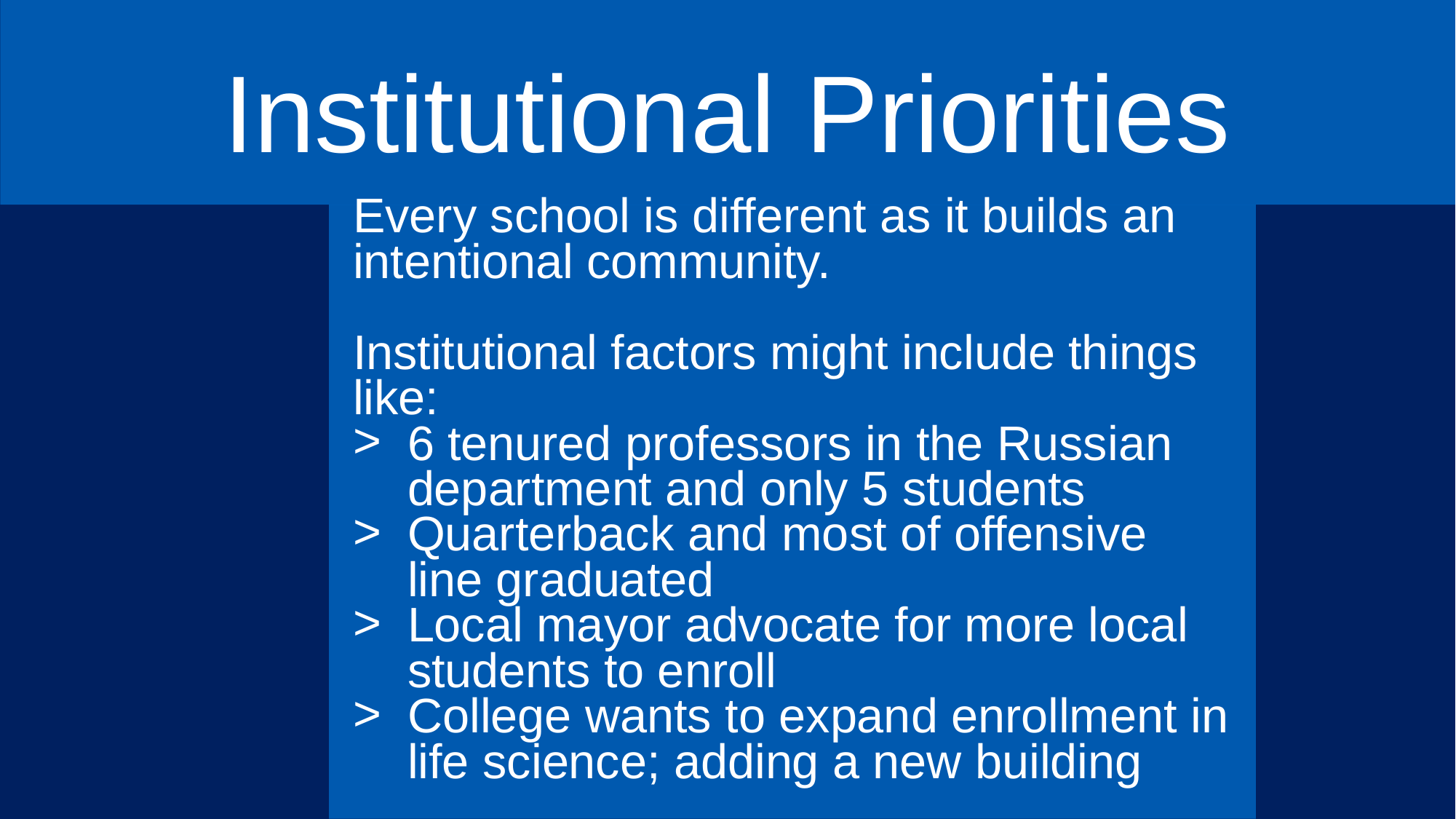

Institutional Priorities
Every school is different as it builds an intentional community.

Institutional factors might include things like:
6 tenured professors in the Russian department and only 5 students
Quarterback and most of offensive line graduated
Local mayor advocate for more local students to enroll
College wants to expand enrollment in life science; adding a new building